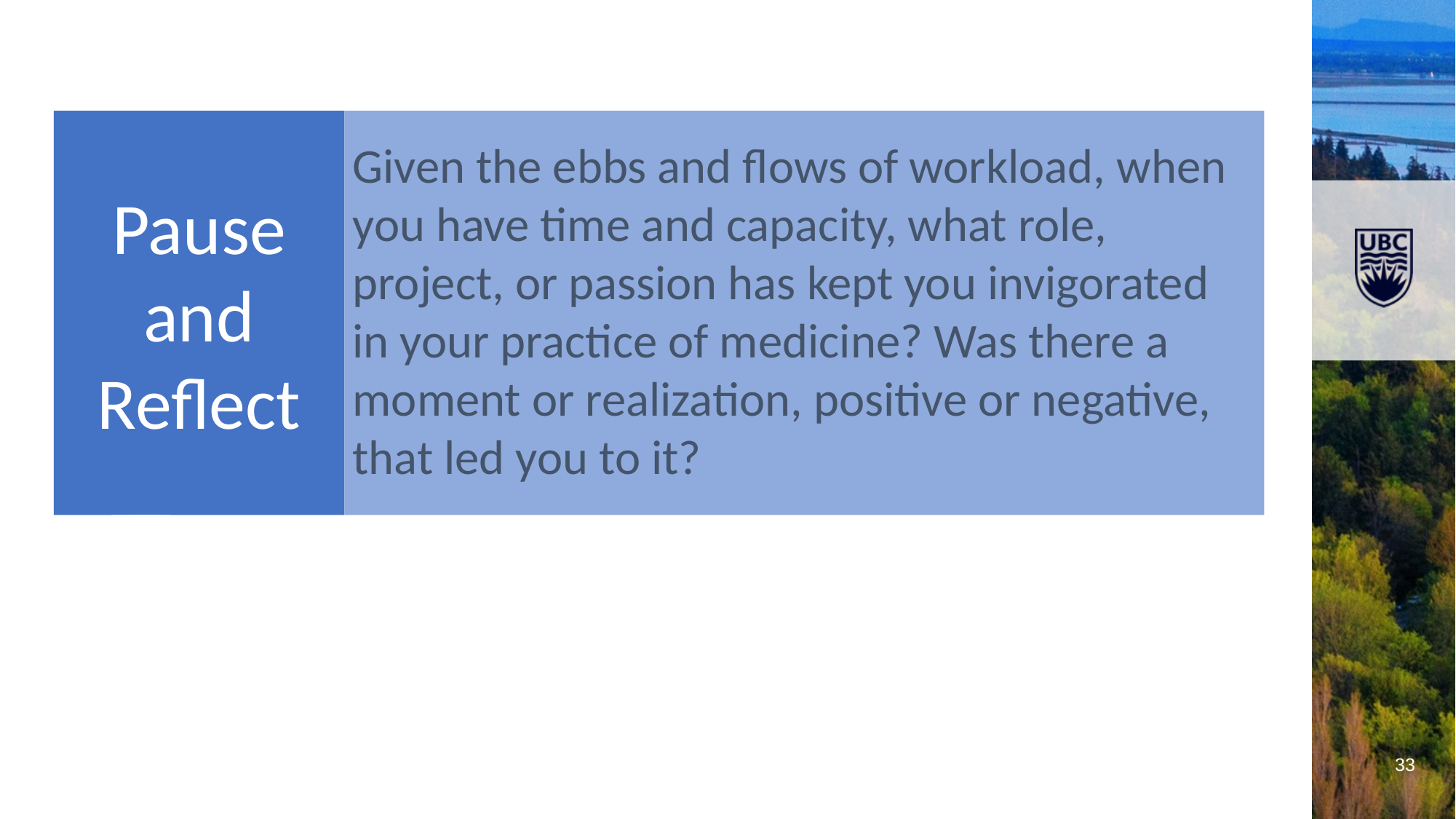

Pause and Reflect

Given the ebbs and flows of workload, when you have time and capacity, what role, project, or passion has kept you invigorated in your practice of medicine? Was there a moment or realization, positive or negative, that led you to it?